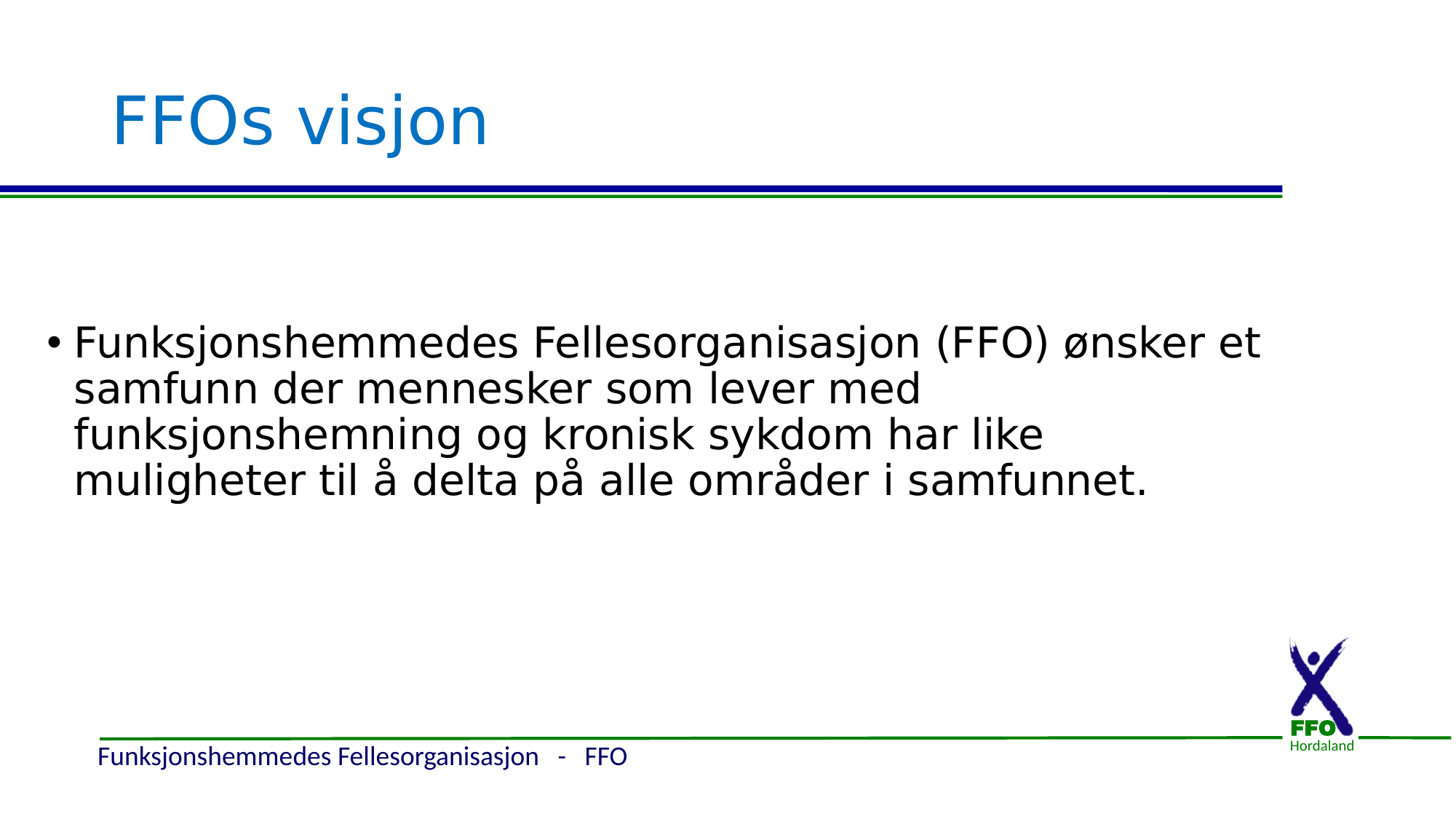

# FFOs visjon

Funksjonshemmedes Fellesorganisasjon (FFO) ønsker et samfunn der mennesker som lever med funksjonshemning og kronisk sykdom har like muligheter til å delta på alle områder i samfunnet.